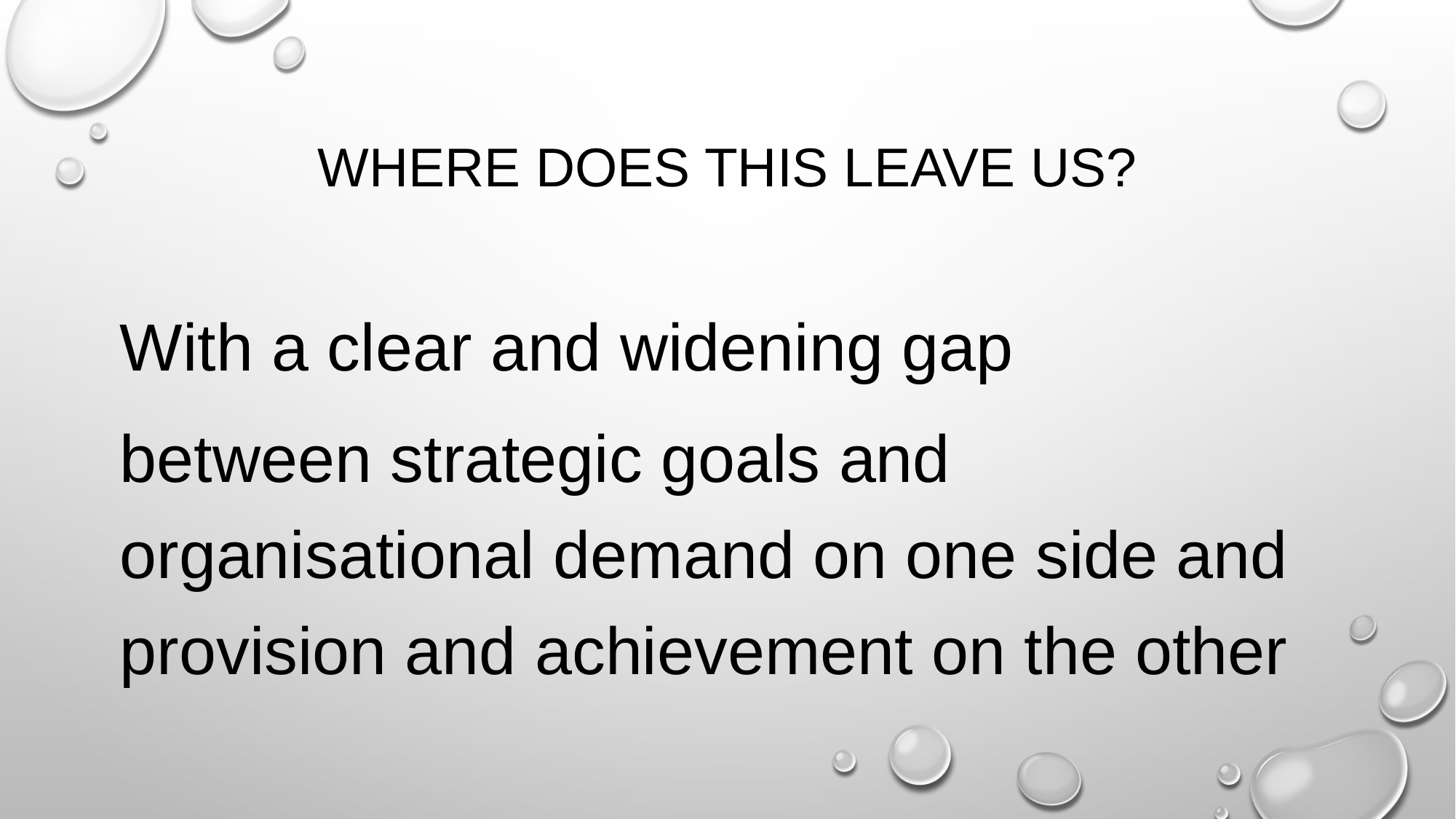

# WHERE DOES THIS LEAVE US?
With a clear and widening gap
between strategic goals and organisational demand on one side and provision and achievement on the other